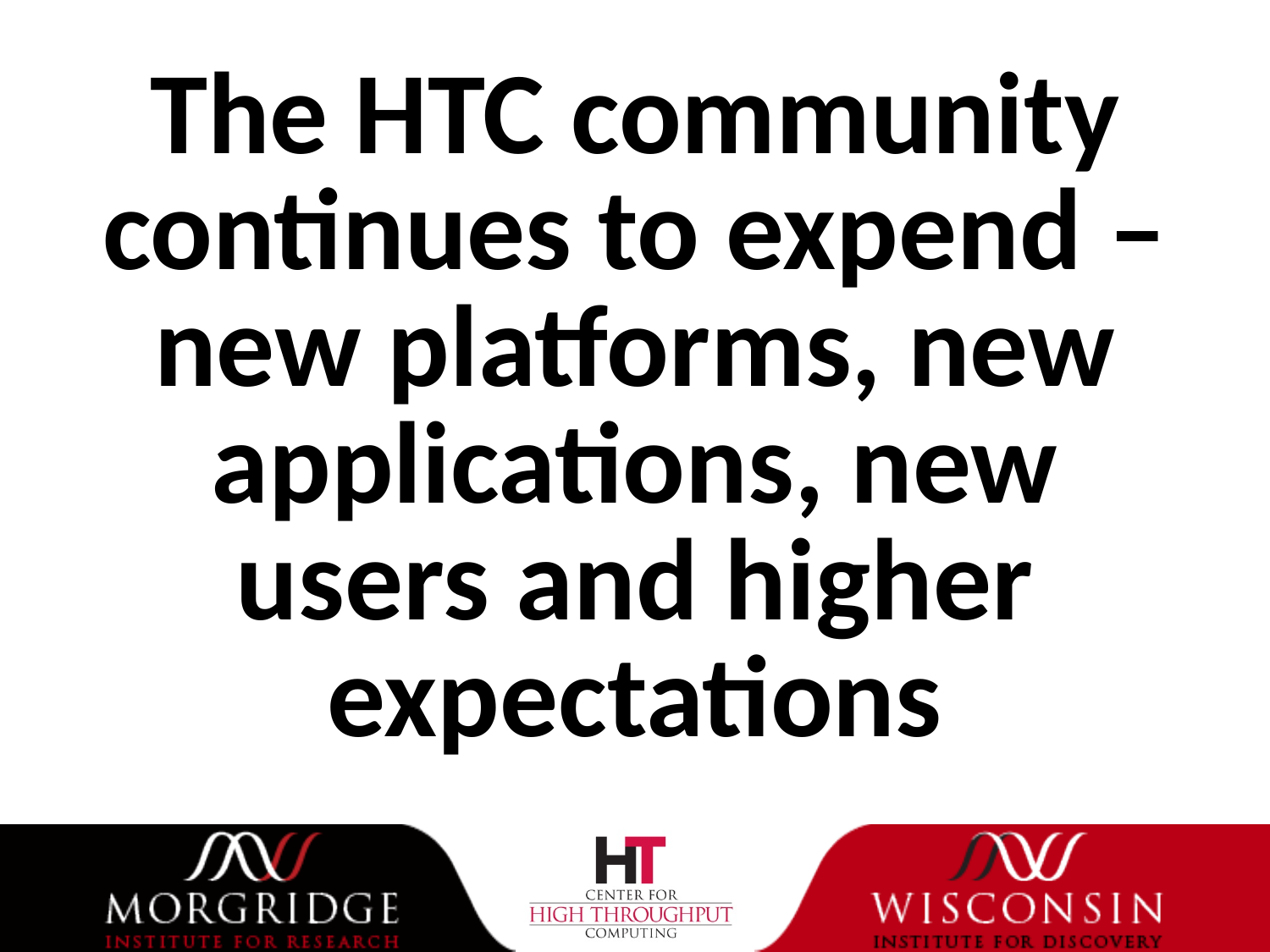

# The HTC community continues to expend – new platforms, new applications, new users and higher expectations